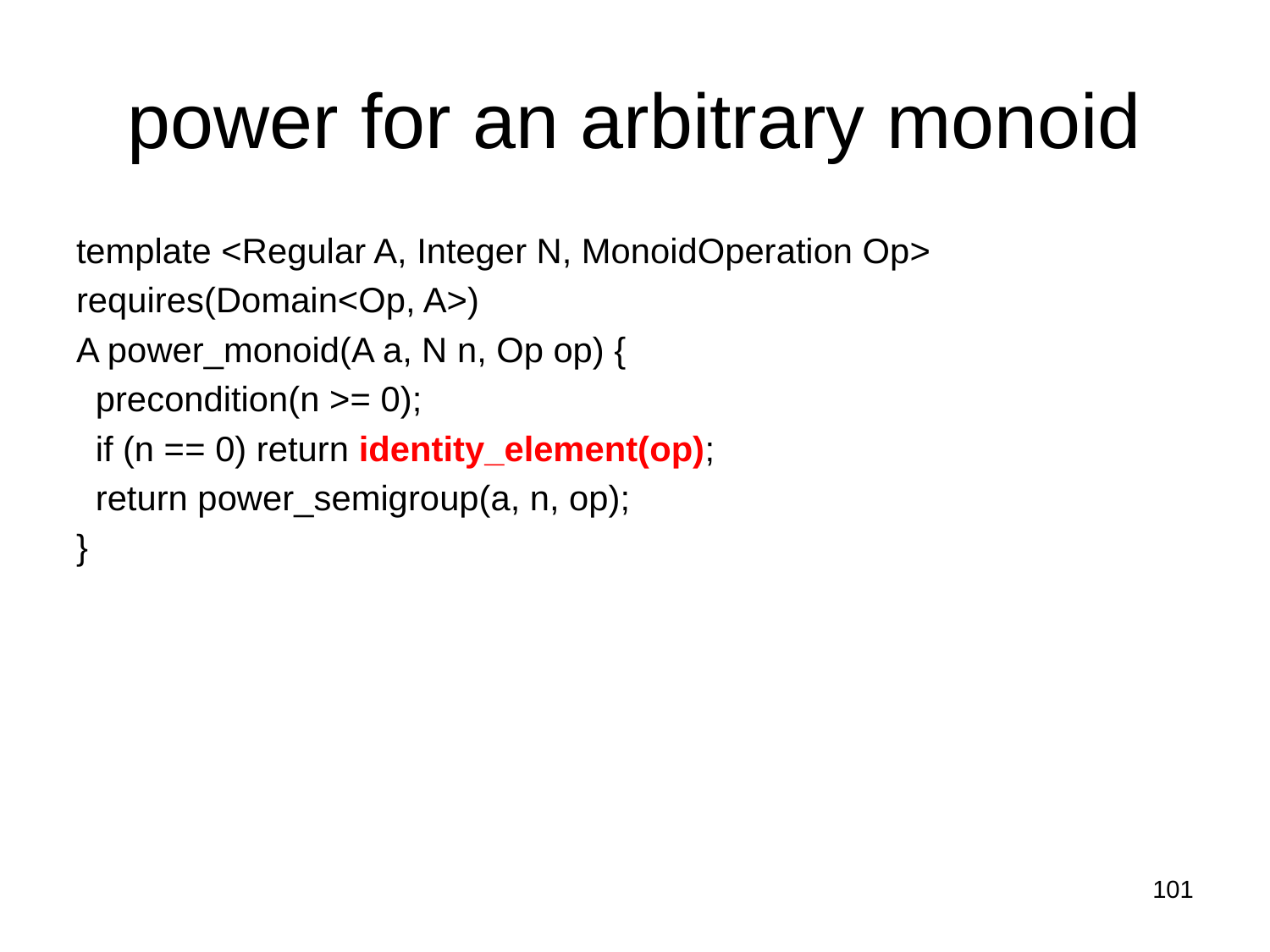

# power for an arbitrary monoid
template <Regular A, Integer N, MonoidOperation Op>
requires(Domain<Op, A>)
A power_monoid(A a, N n, Op op) {
  precondition(n >= 0);
  if (n == 0) return identity_element(op);
  return power_semigroup(a, n, op);
}
101